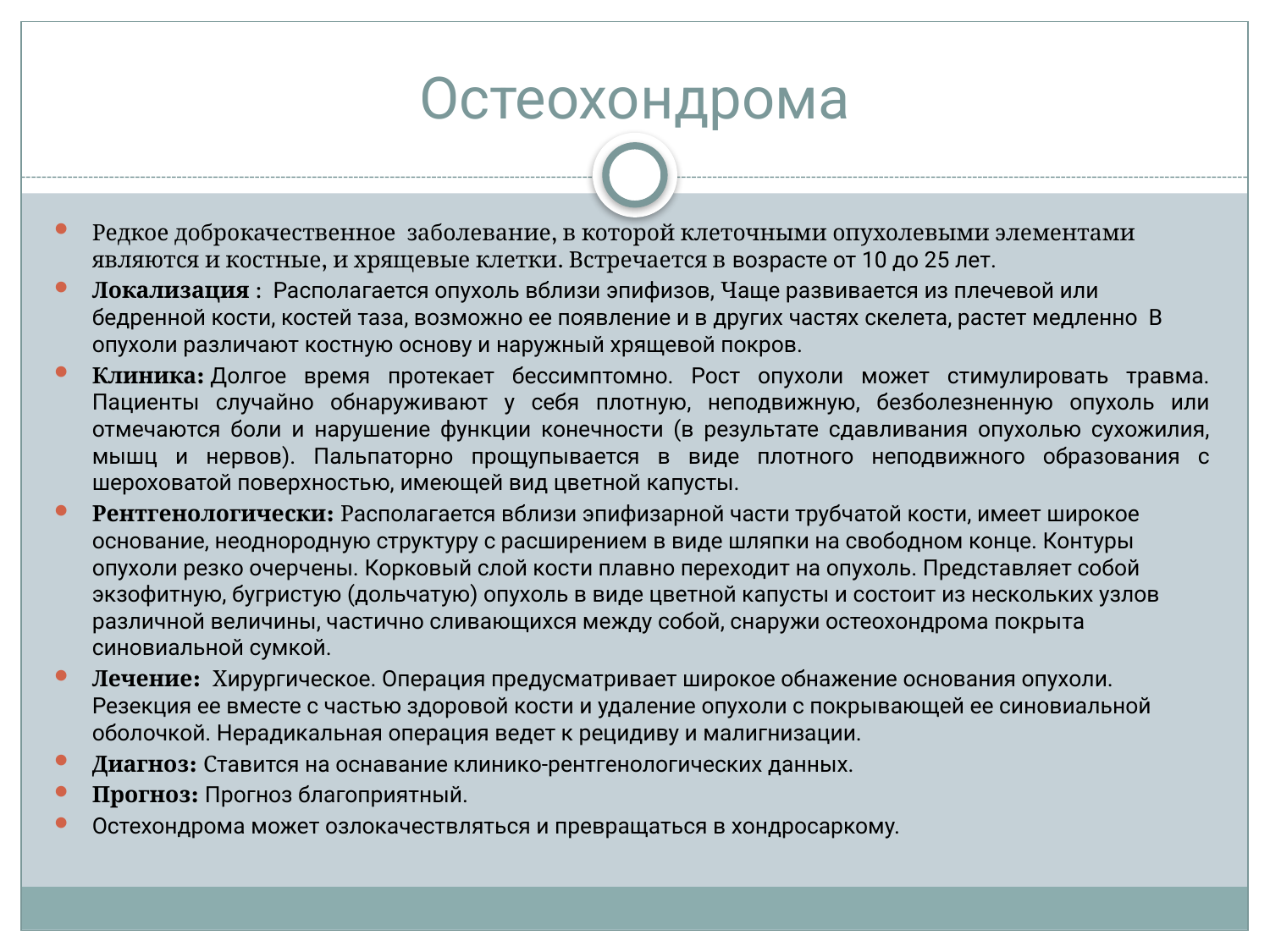

# Остеохондрома
Редкое доброкачественное  заболевание, в которой клеточными опухолевыми элементами являются и костные, и хрящевые клетки. Встречается в возрасте от 10 до 25 лет.
Локализация :  Располагается опухоль вблизи эпифизов, Чаще развивается из плечевой или бедренной кости, костей таза, возможно ее появление и в других частях скелета, растет медленно  В опухоли различают костную основу и наружный хрящевой покров.
Клиника: Долгое время протекает бессимптомно. Рост опухоли может стимулировать травма. Пациенты случайно обнаруживают у себя плотную, неподвижную, безболезненную опухоль или отмечаются боли и нарушение функции конечности (в результате сдавливания опухолью сухожилия, мышц и нервов). Пальпаторно прощупывается в виде плотного неподвижного образования с шероховатой поверхностью, имеющей вид цветной капусты.
Рентгенологически: Располагается вблизи эпифизарной части трубчатой кости, имеет широкое основание, неоднородную структуру с расширением в виде шляпки на свободном конце. Контуры опухоли резко очерчены. Корковый слой кости плавно переходит на опухоль. Представляет собой экзофитную, бугристую (дольчатую) опухоль в виде цветной капусты и состоит из нескольких узлов различной величины, частично сливающихся между собой, снаружи остеохондрома покрыта синовиальной сумкой.
Лечение:  Хирургическое. Операция предусматривает широкое обнажение основания опухоли. Резекция ее вместе с частью здоровой кости и удаление опухоли с покрывающей ее синовиальной оболочкой. Нерадикальная операция ведет к рецидиву и малигнизации.
Диагноз: Ставится на оснавание клинико-рентгенологических данных.
Прогноз: Прогноз благоприятный.
Остехондрома может озлокачествляться и превращаться в хондросаркому.